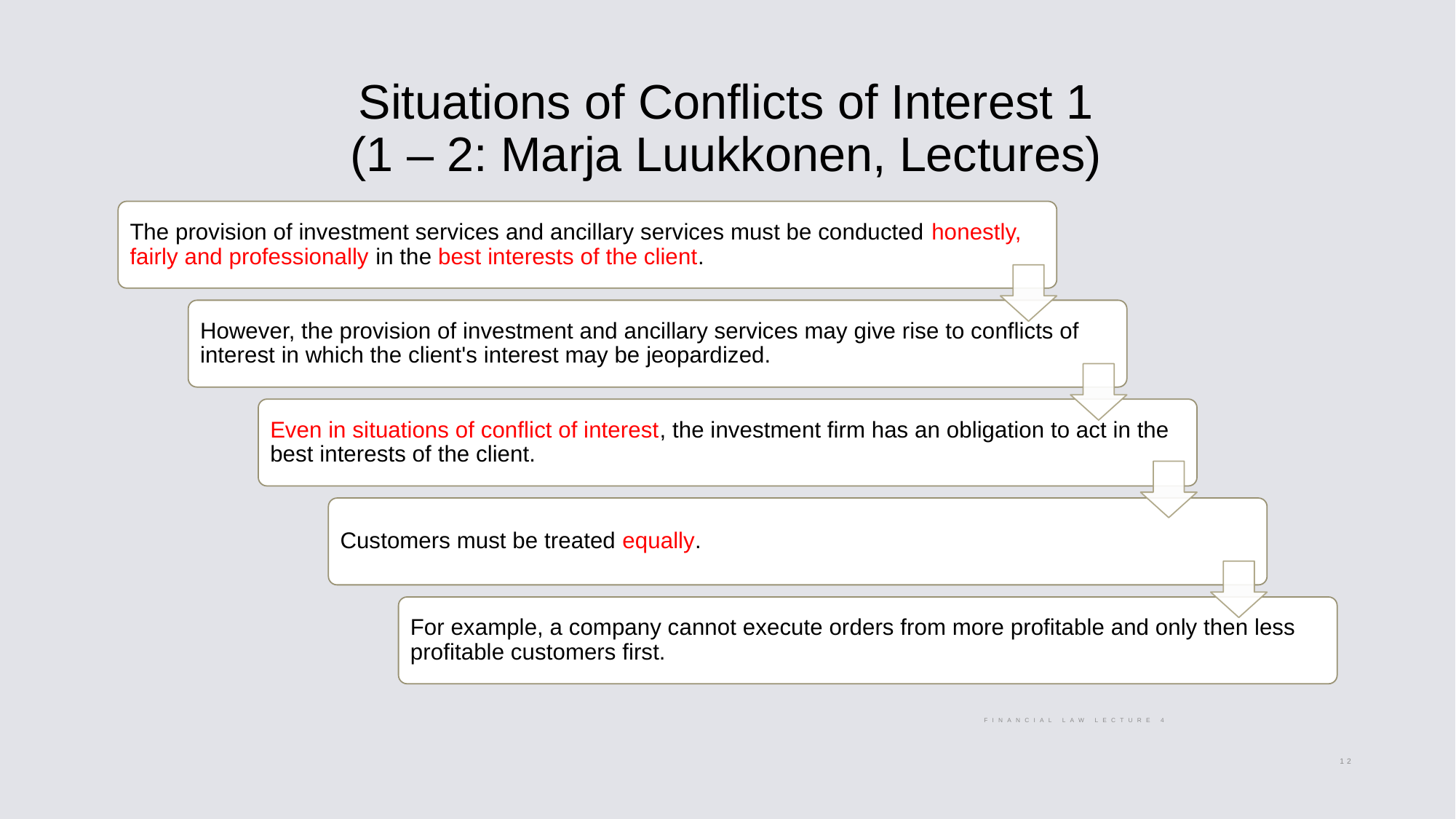

# Situations of Conflicts of Interest 1 (1 – 2: Marja Luukkonen, Lectures)
The provision of investment services and ancillary services must be conducted honestly, fairly and professionally in the best interests of the client.
However, the provision of investment and ancillary services may give rise to conflicts of interest in which the client's interest may be jeopardized.
Even in situations of conflict of interest, the investment firm has an obligation to act in the best interests of the client.
Customers must be treated equally.
For example, a company cannot execute orders from more profitable and only then less profitable customers first.

Financial Law Lecture 4
12